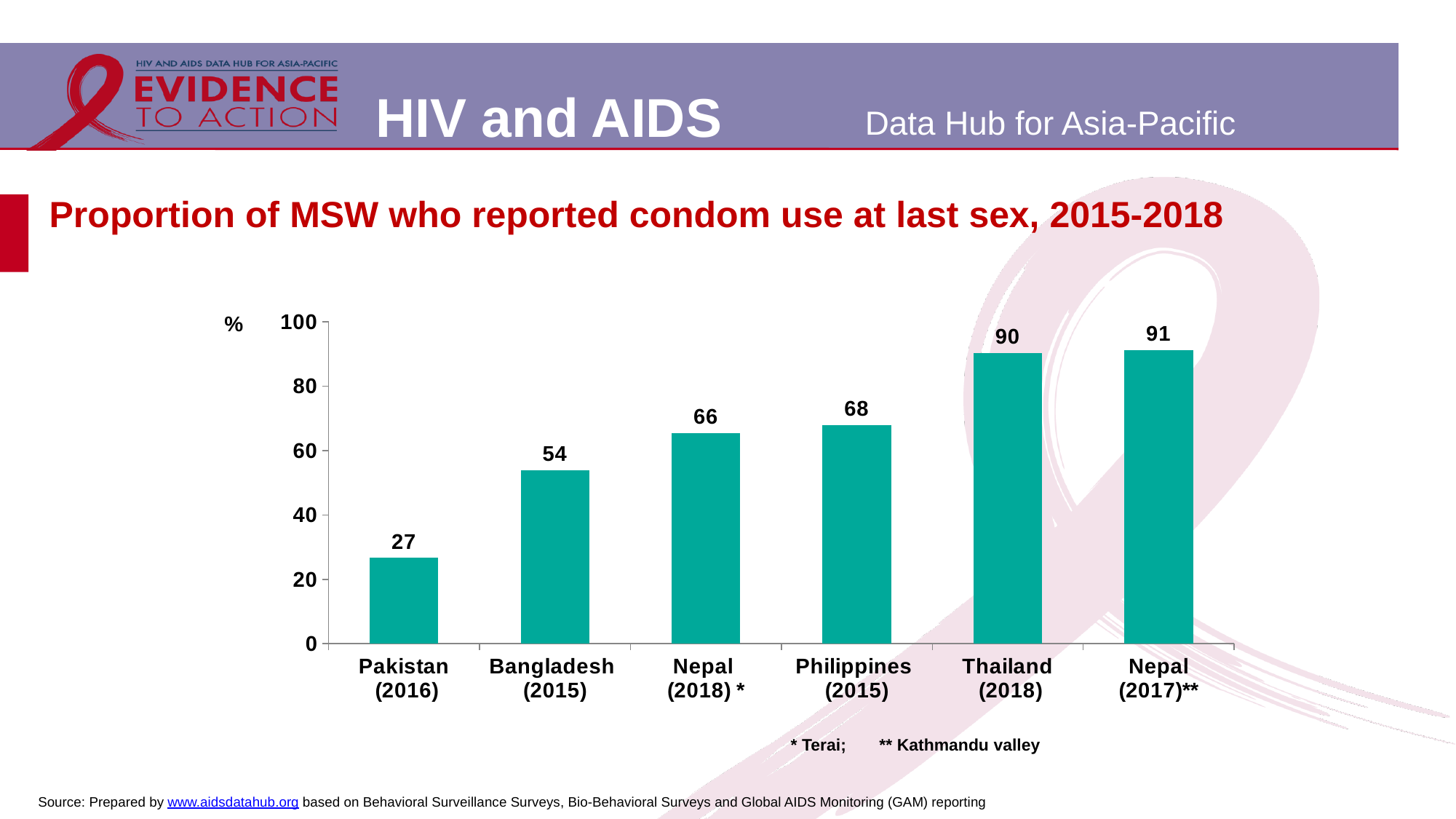

# Proportion of MSW who reported condom use at last sex, 2015-2018

[unsupported chart]

* Terai;       ** Kathmandu valley
Source: Prepared by www.aidsdatahub.org based on Behavioral Surveillance Surveys, Bio-Behavioral Surveys and Global AIDS Monitoring (GAM) reporting